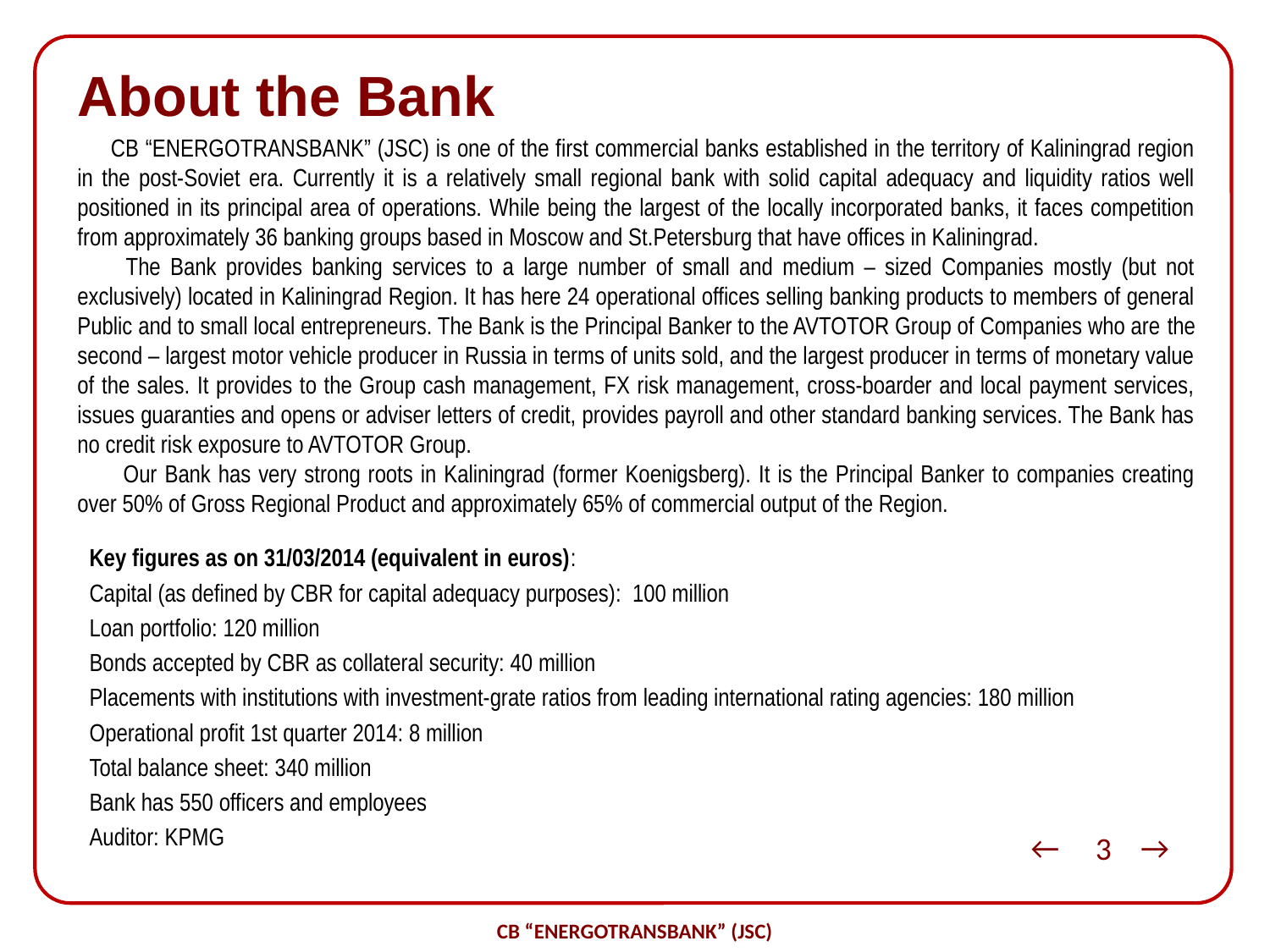

v
About the Bank
     CB “ENERGOTRANSBANK” (JSC) is one of the first commercial banks established in the territory of Kaliningrad region in the post-Soviet era. Currently it is a relatively small regional bank with solid capital adequacy and liquidity ratios well positioned in its principal area of operations. While being the largest of the locally incorporated banks, it faces competition from approximately 36 banking groups based in Moscow and St.Petersburg that have offices in Kaliningrad.
     The Bank provides banking services to a large number of small and medium – sized Companies mostly (but not exclusively) located in Kaliningrad Region. It has here 24 operational offices selling banking products to members of general Public and to small local entrepreneurs. The Bank is the Principal Banker to the AVTOTOR Group of Companies who are the second – largest motor vehicle producer in Russia in terms of units sold, and the largest producer in terms of monetary value of the sales. It provides to the Group cash management, FX risk management, cross-boarder and local payment services, issues guaranties and opens or adviser letters of credit, provides payroll and other standard banking services. The Bank has no credit risk exposure to AVTOTOR Group.
      Our Bank has very strong roots in Kaliningrad (former Koenigsberg). It is the Principal Banker to companies creating over 50% of Gross Regional Product and approximately 65% of commercial output of the Region.
Key figures as on 31/03/2014 (equivalent in euros):
Capital (as defined by CBR for capital adequacy purposes):  100 million
Loan portfolio: 120 million
Bonds accepted by CBR as collateral security: 40 million
Placements with institutions with investment-grate ratios from leading international rating agencies: 180 million
Operational profit 1st quarter 2014: 8 million
Total balance sheet: 340 million
Bank has 550 officers and employees
Auditor: KPMG

←
→
3
CB “ENERGOTRANSBANK” (JSC)